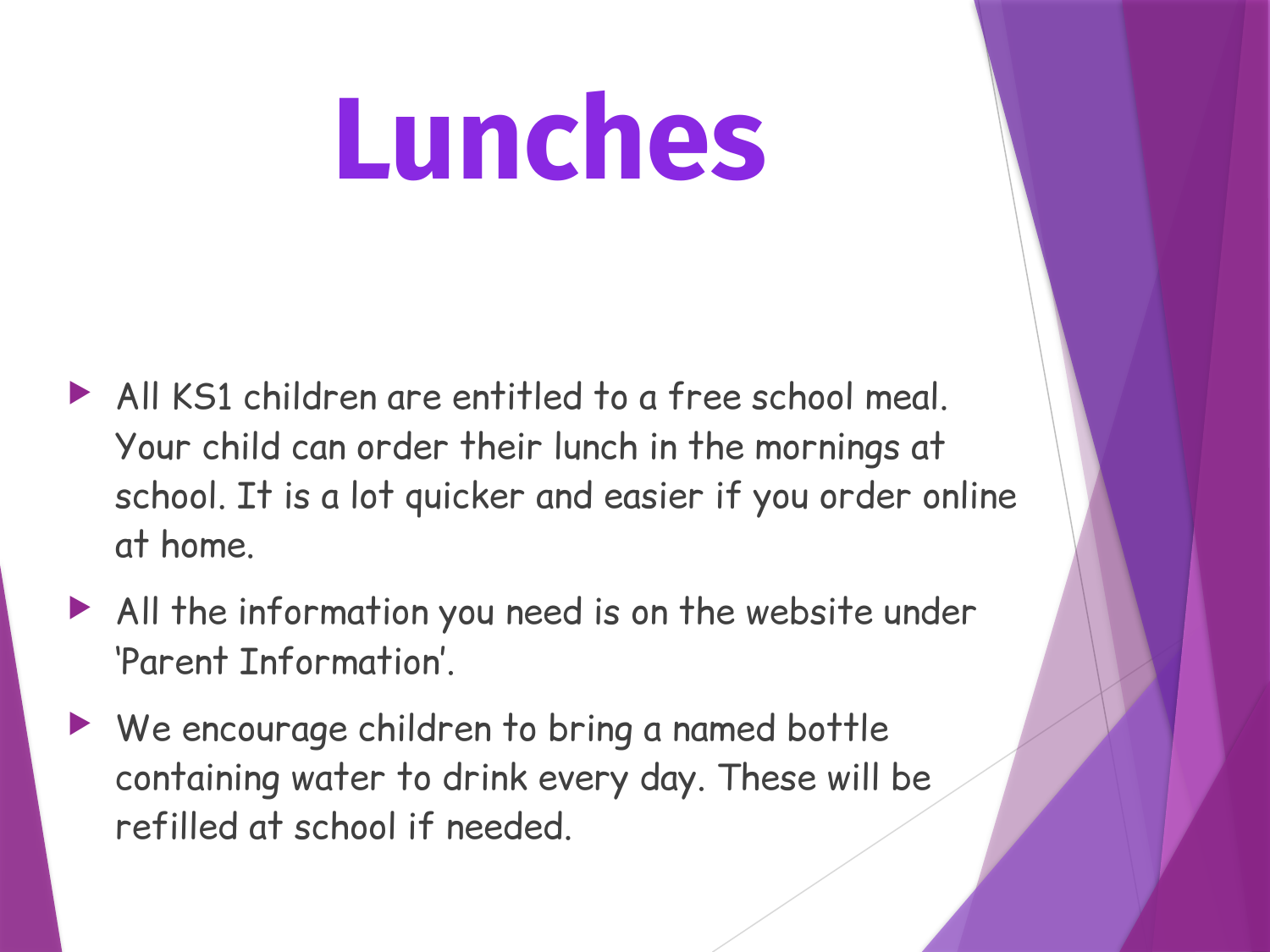

Lunches
All KS1 children are entitled to a free school meal. Your child can order their lunch in the mornings at school. It is a lot quicker and easier if you order online at home.
All the information you need is on the website under ‘Parent Information’.
We encourage children to bring a named bottle containing water to drink every day. These will be refilled at school if needed.